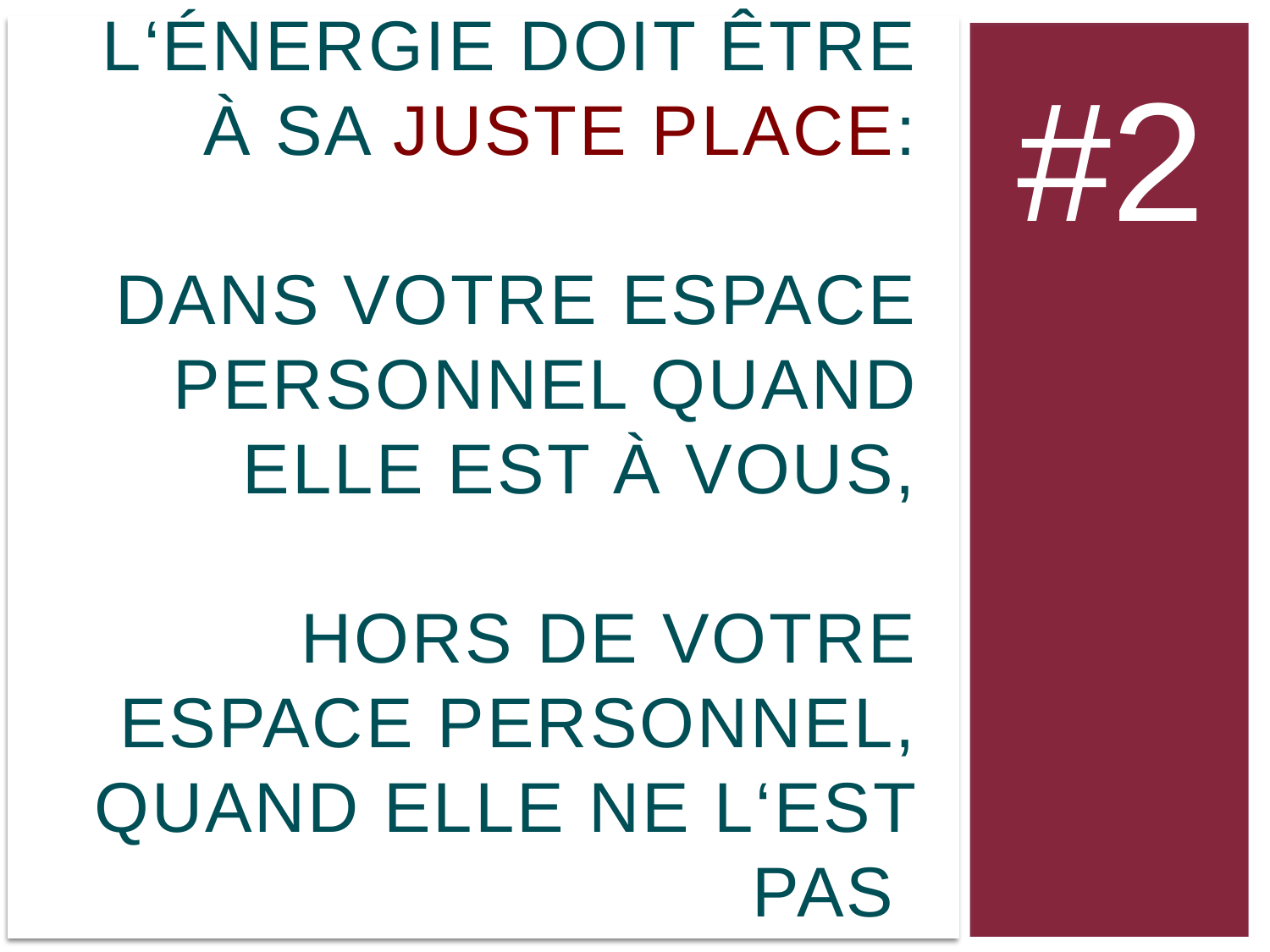

#2
# L‘énergie doit être à sa juste place: dans votre espace personnel quand elle est à vous, hors de votre espace personnel, quand elle ne l‘est pas